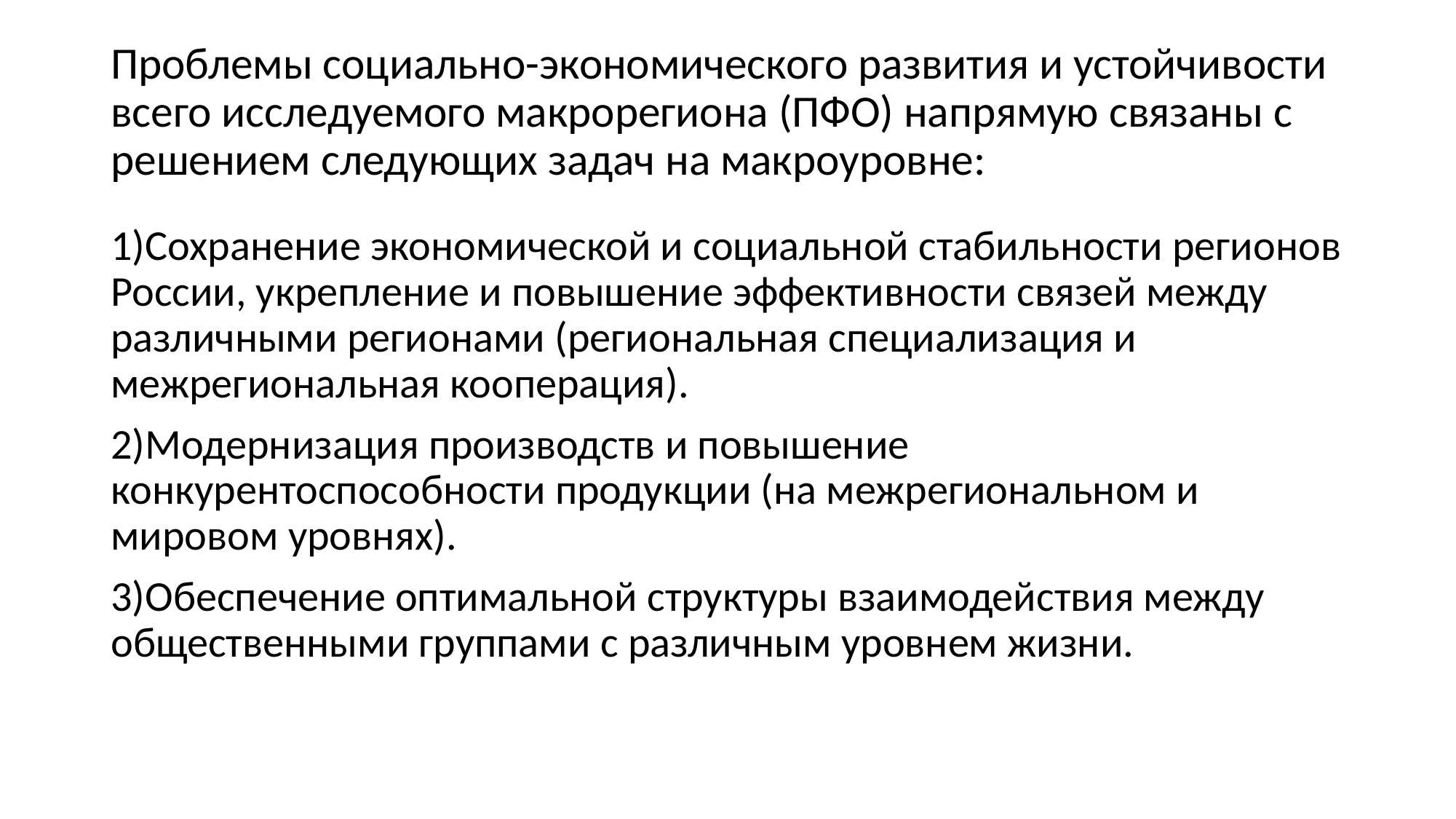

# Проблемы социально-экономического развития и устойчивости всего исследуемого макрорегиона (ПФО) напрямую связаны с решением следующих задач на макроуровне:
1)Сохранение экономической и социальной стабильности регионов России, укрепление и повышение эффективности связей между различными регионами (региональная специализация и межрегиональная кооперация).
2)Модернизация производств и повышение конкурентоспособности продукции (на межрегиональном и мировом уровнях).
3)Обеспечение оптимальной структуры взаимодействия между общественными группами с различным уровнем жизни.